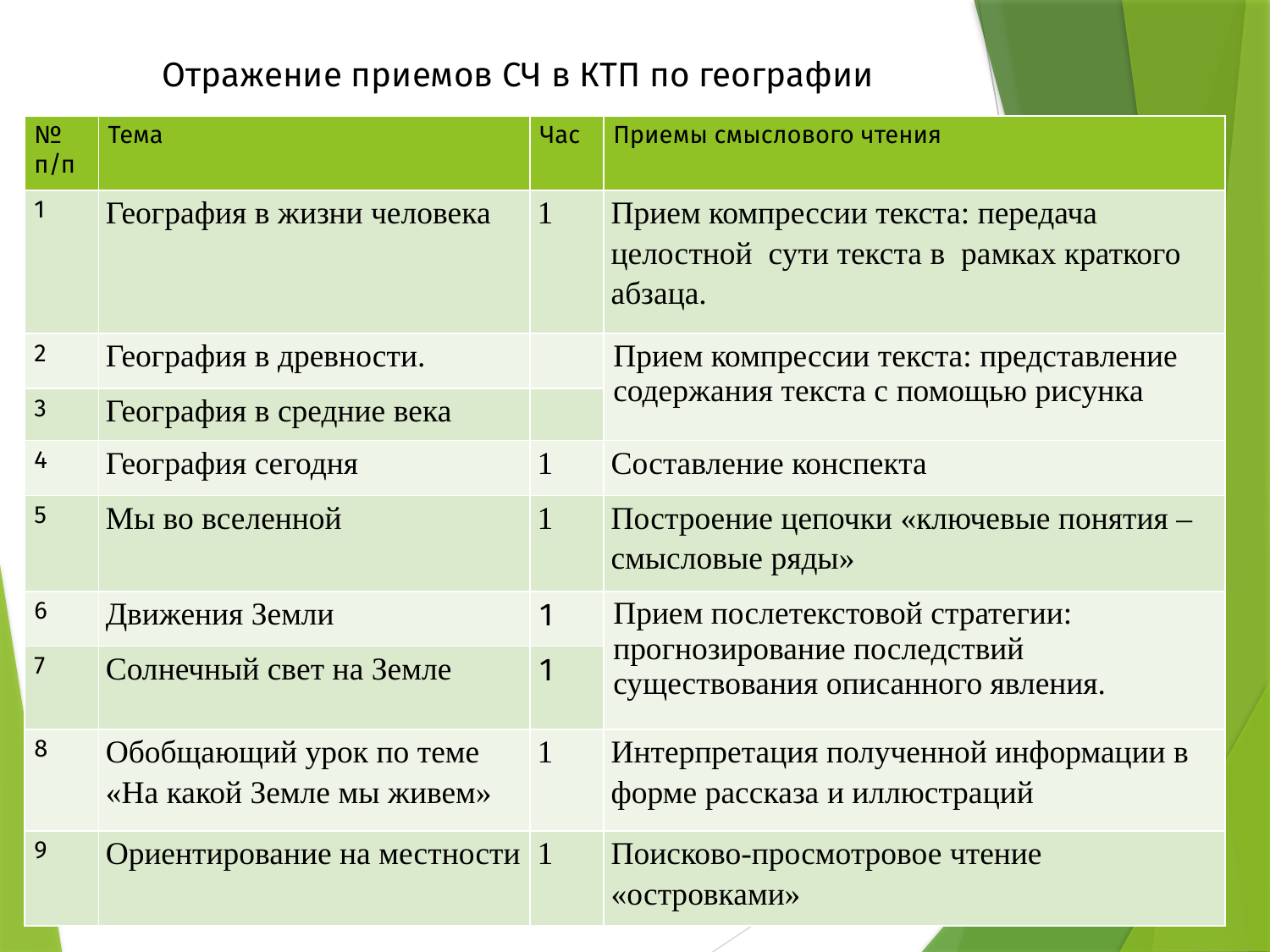

# Отражение приемов СЧ в КТП по географии
| № п/п | Тема | Час | Приемы смыслового чтения |
| --- | --- | --- | --- |
| 1 | География в жизни человека | 1 | Прием компрессии текста: передача целостной сути текста в рамках краткого абзаца. |
| 2 | География в древности. |  | Прием компрессии текста: представление содержания текста с помощью рисунка |
| 3 | География в средние века |  |  |
| 4 | География сегодня | 1 | Составление конспекта |
| 5 | Мы во вселенной | 1 | Построение цепочки «ключевые понятия – смысловые ряды» |
| 6 | Движения Земли | 1 | Прием послетекстовой стратегии: прогнозирование последствий существования описанного явления. |
| 7 | Солнечный свет на Земле | 1 |  |
| 8 | Обобщающий урок по теме «На какой Земле мы живем» | 1 | Интерпретация полученной информации в форме рассказа и иллюстраций |
| 9 | Ориентирование на местности | 1 | Поисково-просмотровое чтение «островками» |